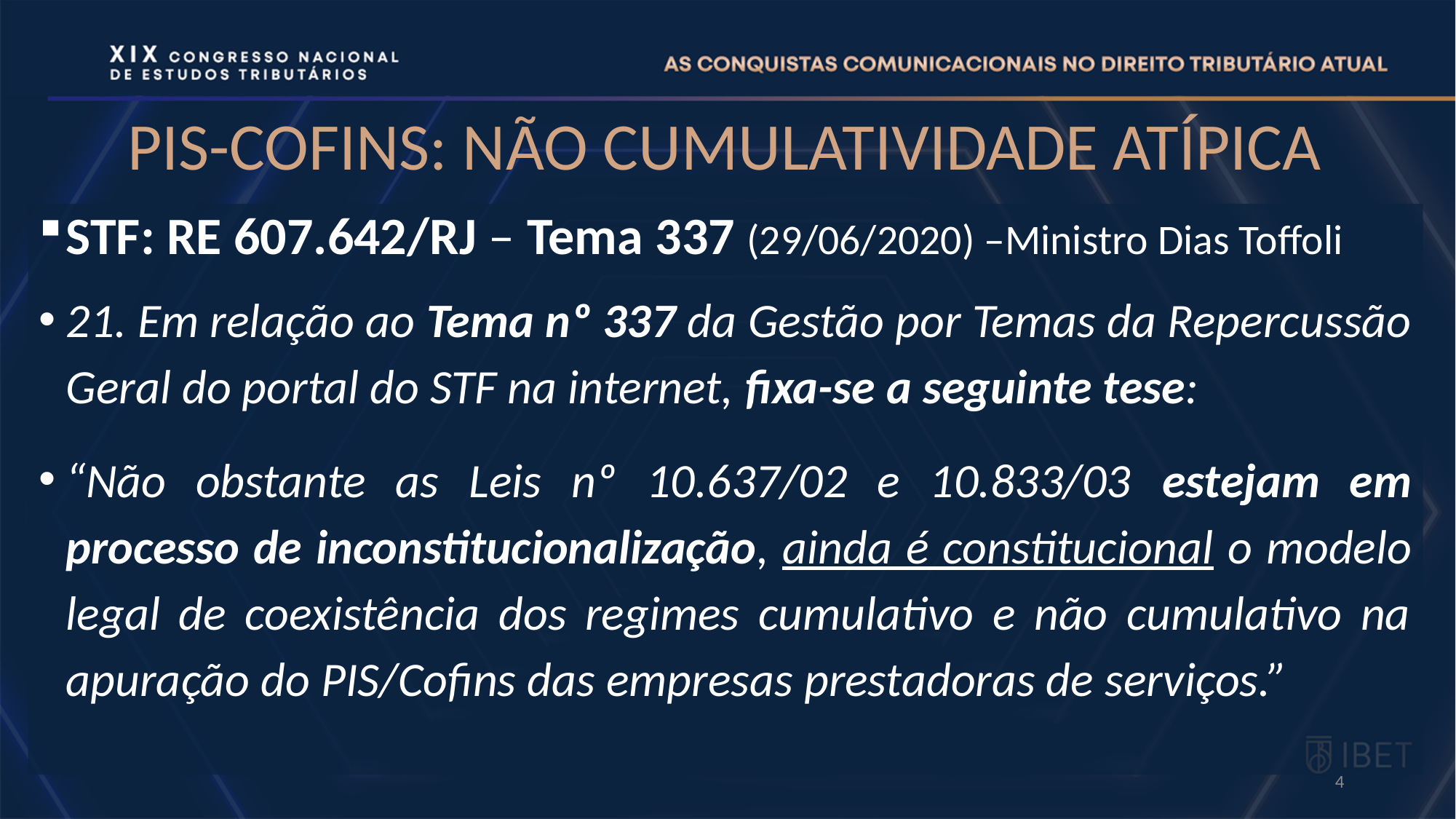

# PIS-COFINS: NÃO CUMULATIVIDADE ATÍPICA
STF: RE 607.642/RJ – Tema 337 (29/06/2020) –Ministro Dias Toffoli
21. Em relação ao Tema nº 337 da Gestão por Temas da Repercussão Geral do portal do STF na internet, fixa-se a seguinte tese:
“Não obstante as Leis nº 10.637/02 e 10.833/03 estejam em processo de inconstitucionalização, ainda é constitucional o modelo legal de coexistência dos regimes cumulativo e não cumulativo na apuração do PIS/Cofins das empresas prestadoras de serviços.”
4